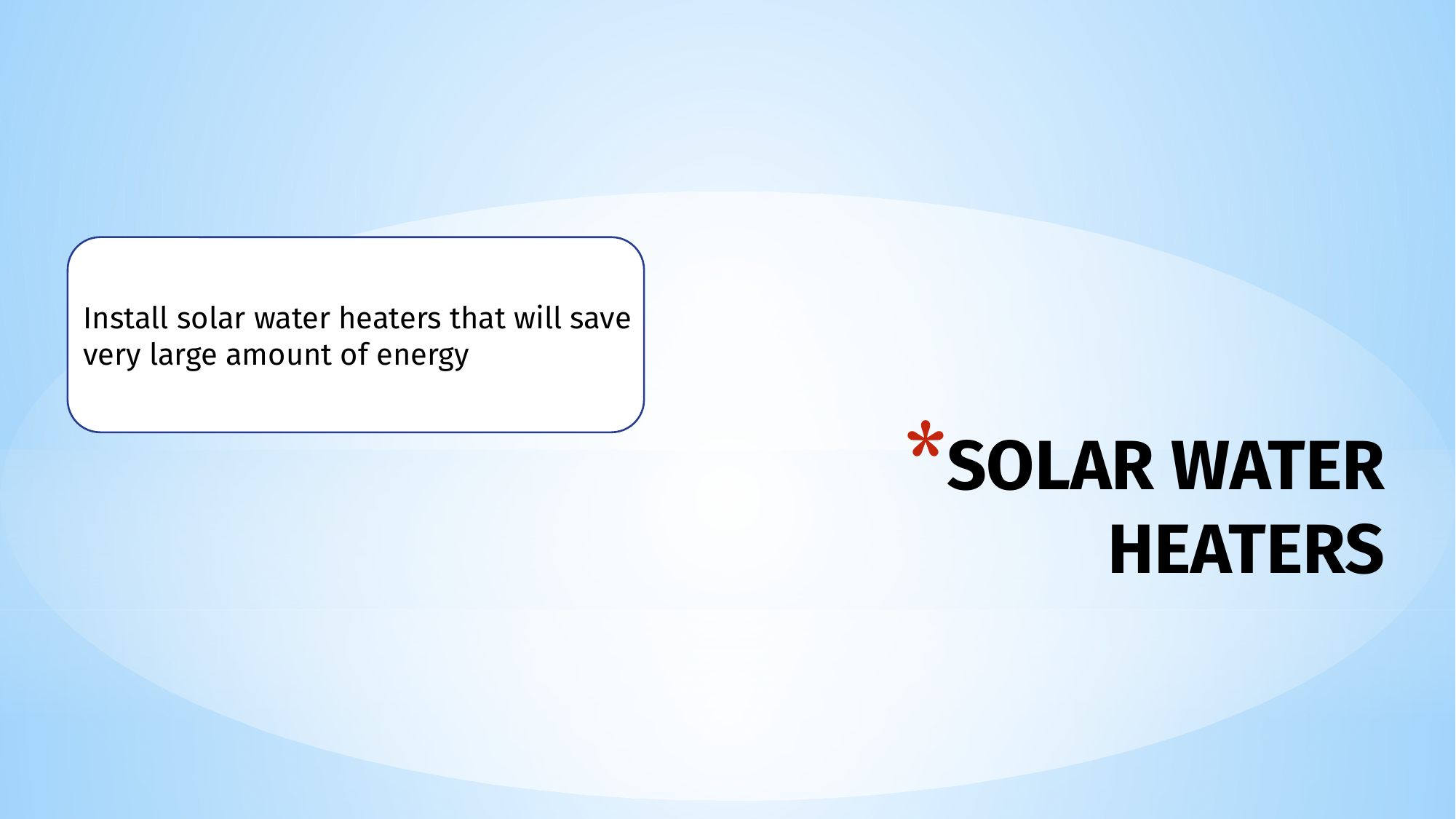

Install solar water heaters that will save very large amount of energy
# SOLAR WATER HEATERS